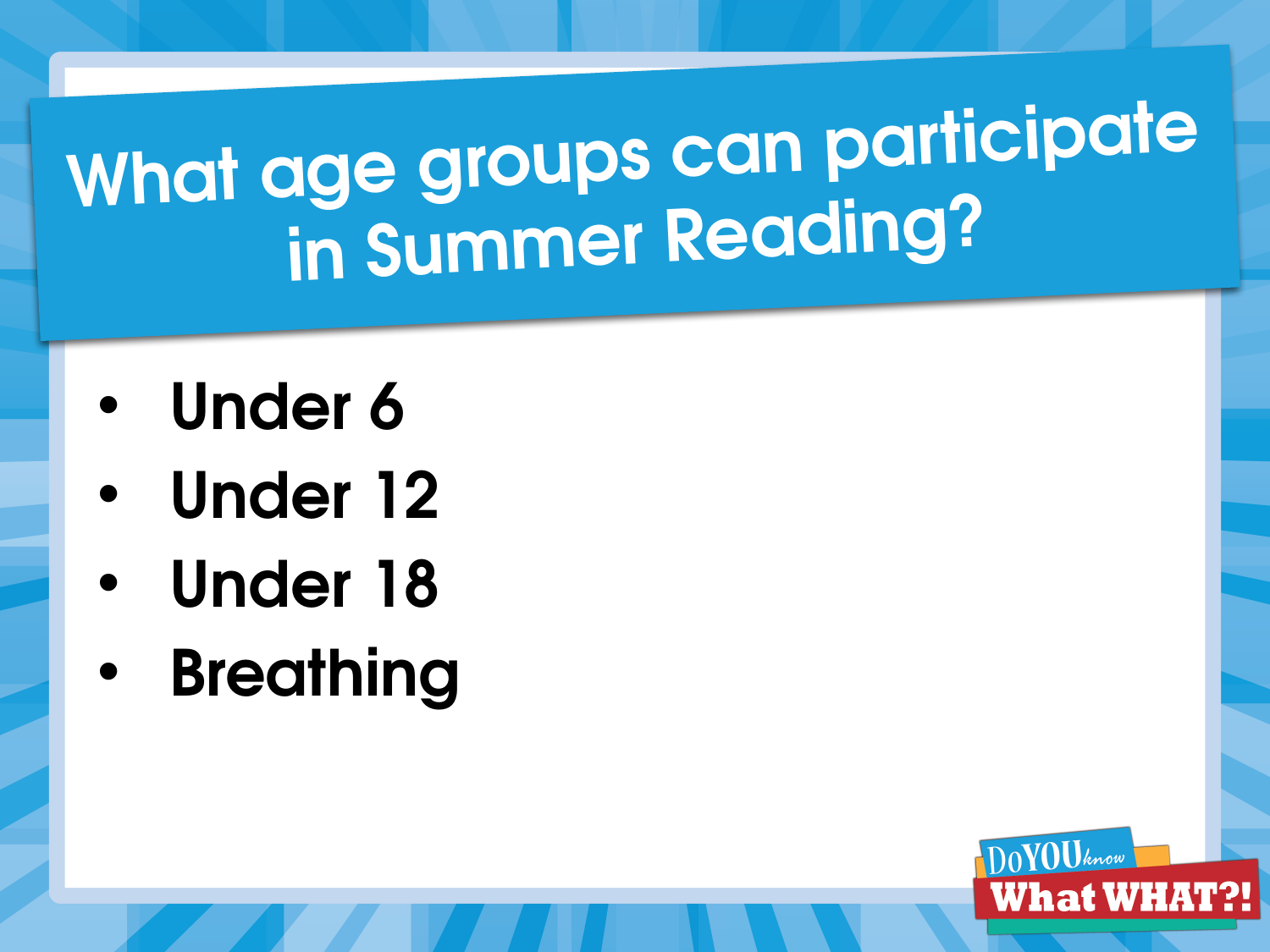

# What age groups can participate in Summer Reading?
Under 6
Under 12
Under 18
Breathing